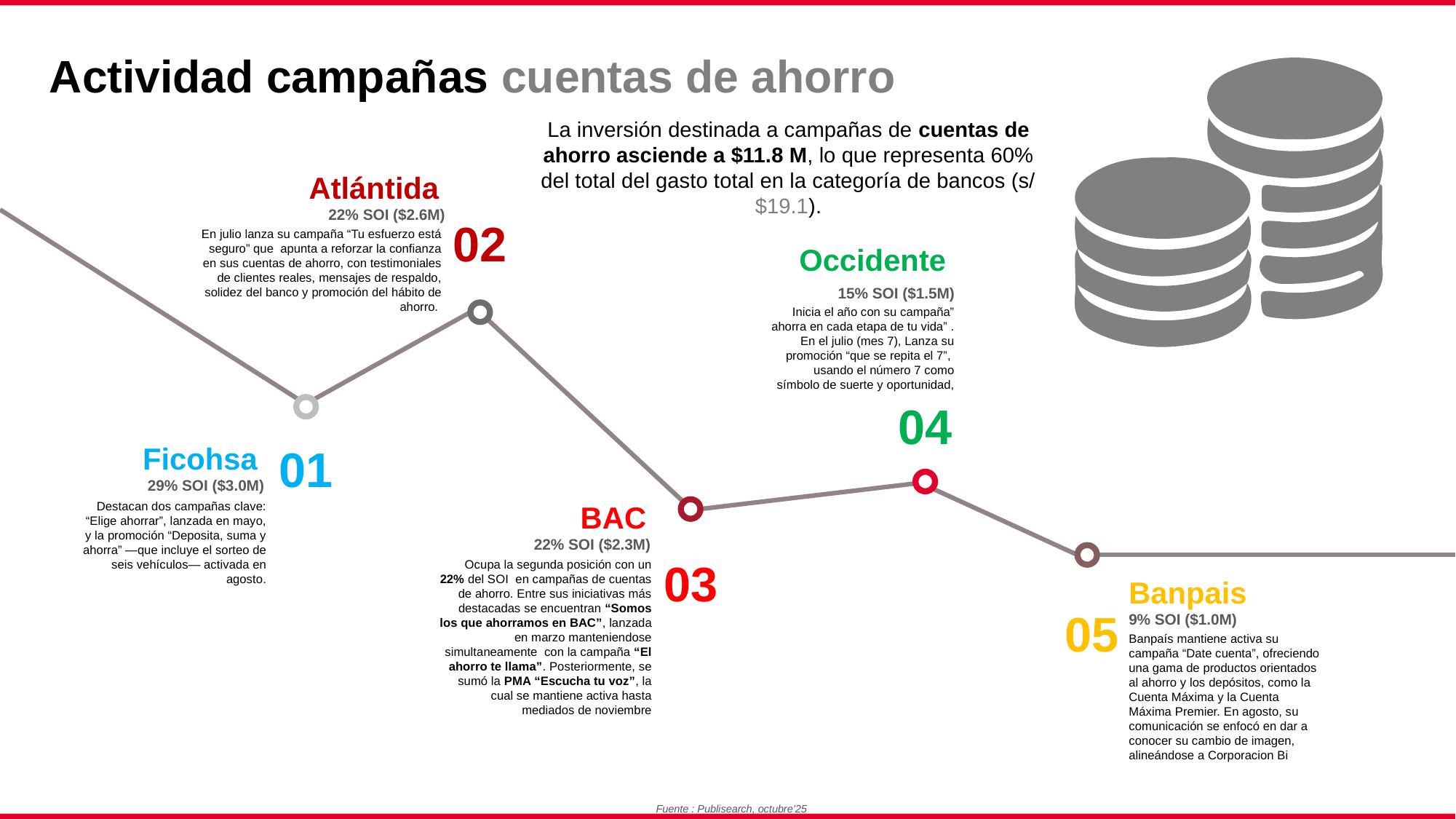

Actividad campañas cuentas de ahorro

La inversión destinada a campañas de cuentas de ahorro asciende a $11.8 M, lo que representa 60% del total del gasto total en la categoría de bancos (s/ $19.1).
Atlántida
22% SOI ($2.6M)
En julio lanza su campaña “Tu esfuerzo está seguro” que  apunta a reforzar la confianza en sus cuentas de ahorro, con testimoniales de clientes reales, mensajes de respaldo, solidez del banco y promoción del hábito de ahorro.
02
Occidente
 15% SOI ($1.5M)
Inicia el año con su campaña” ahorra en cada etapa de tu vida” . En el julio (mes 7), Lanza su promoción “que se repita el 7”,  usando el número 7 como símbolo de suerte y oportunidad,

04

01
Ficohsa
29% SOI ($3.0M)
 Destacan dos campañas clave: “Elige ahorrar”, lanzada en mayo, y la promoción “Deposita, suma y ahorra” —que incluye el sorteo de seis vehículos— activada en agosto.

BAC
22% SOI ($2.3M)
Ocupa la segunda posición con un 22% del SOI  en campañas de cuentas de ahorro. Entre sus iniciativas más destacadas se encuentran “Somos los que ahorramos en BAC”, lanzada en marzo manteniendose simultaneamente  con la campaña “El ahorro te llama”. Posteriormente, se sumó la PMA “Escucha tu voz”, la cual se mantiene activa hasta mediados de noviembre

03
Banpais
9% SOI ($1.0M)

05
Banpaís mantiene activa su campaña “Date cuenta”, ofreciendo una gama de productos orientados al ahorro y los depósitos, como la Cuenta Máxima y la Cuenta Máxima Premier. En agosto, su comunicación se enfocó en dar a conocer su cambio de imagen, alineándose a Corporacion Bi
Fuente : Publisearch, octubre’25